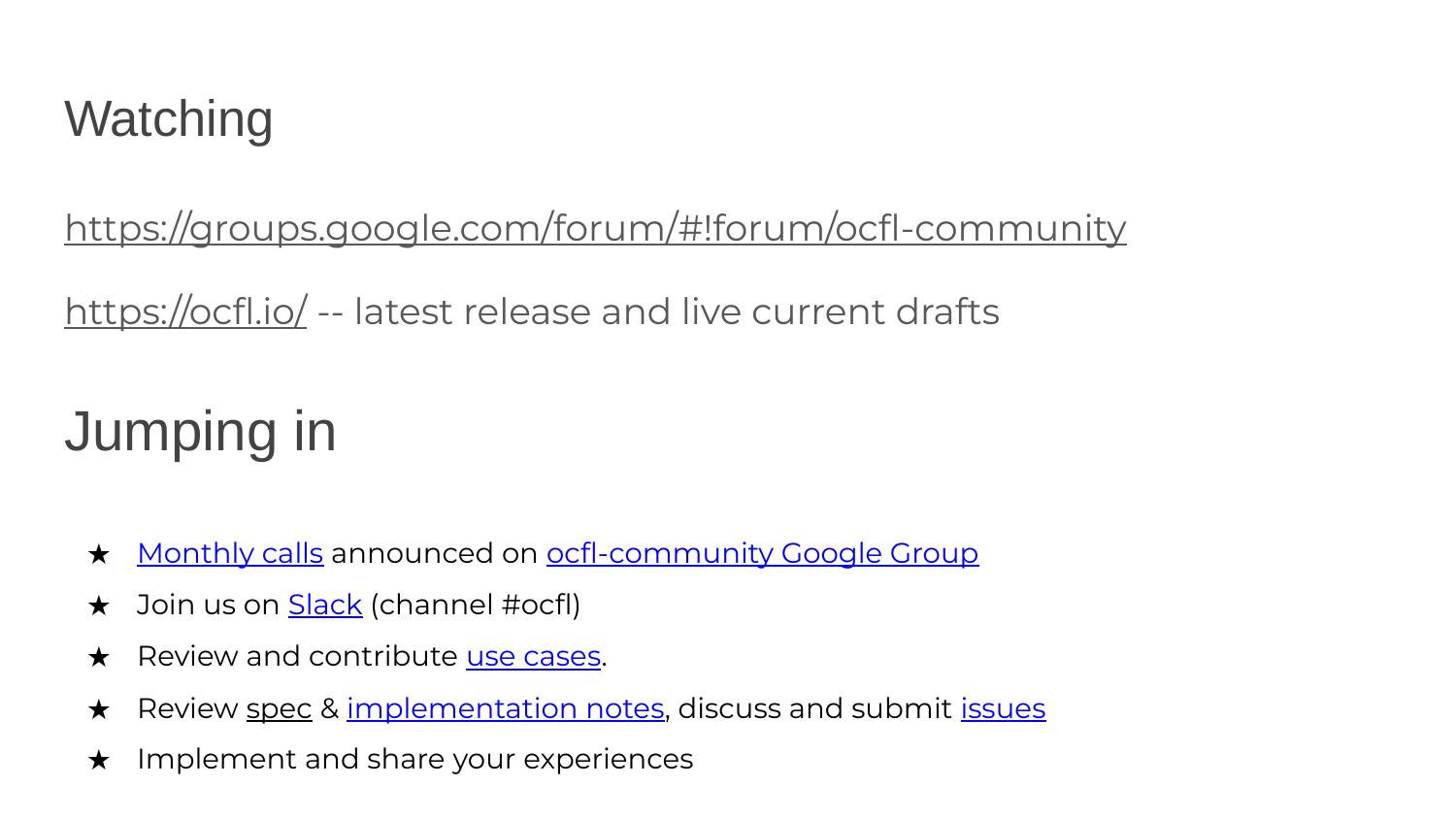

# Watching
https://groups.google.com/forum/#!forum/ocfl-community
https://ocfl.io/ -- latest release and live current drafts
Jumping in
Monthly calls announced on ocfl-community Google Group
Join us on Slack (channel #ocfl)
Review and contribute use cases.
Review spec & implementation notes, discuss and submit issues
Implement and share your experiences